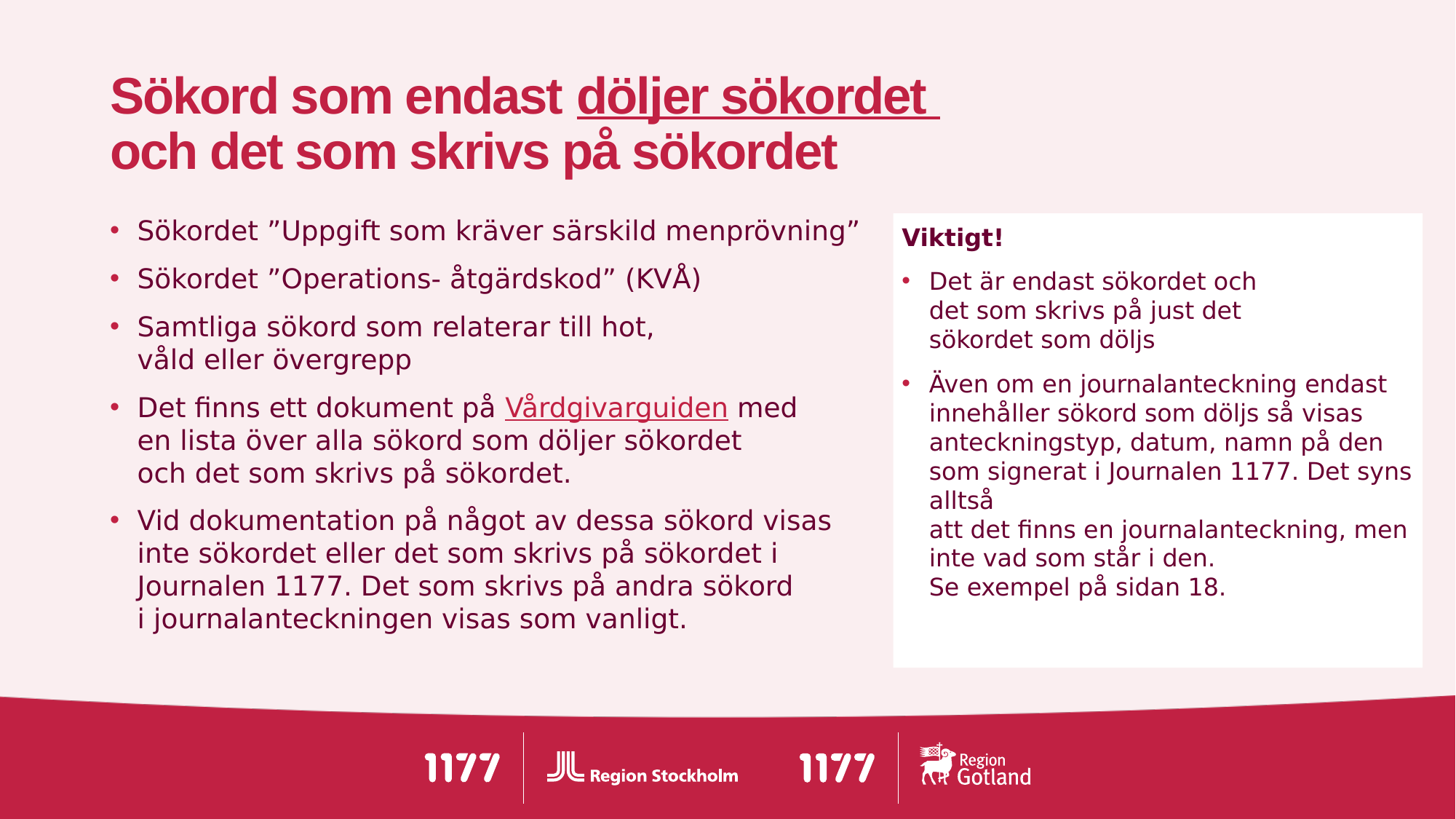

# Sökord som endast döljer sökordet och det som skrivs på sökordet
Viktigt!
Det är endast sökordet och
det som skrivs på just det
sökordet som döljs
Även om en journalanteckning endast innehåller sökord som döljs så visas anteckningstyp, datum, namn på den som signerat i Journalen 1177. Det syns alltså
att det finns en journalanteckning, men inte vad som står i den.
Se exempel på sidan 18.

Sökordet ”Uppgift som kräver särskild menprövning”
Sökordet ”Operations- åtgärdskod” (KVÅ)
Samtliga sökord som relaterar till hot,
våld eller övergrepp
Det finns ett dokument på Vårdgivarguiden med
en lista över alla sökord som döljer sökordet
och det som skrivs på sökordet.
Vid dokumentation på något av dessa sökord visas inte sökordet eller det som skrivs på sökordet i Journalen 1177. Det som skrivs på andra sökord
i journalanteckningen visas som vanligt.